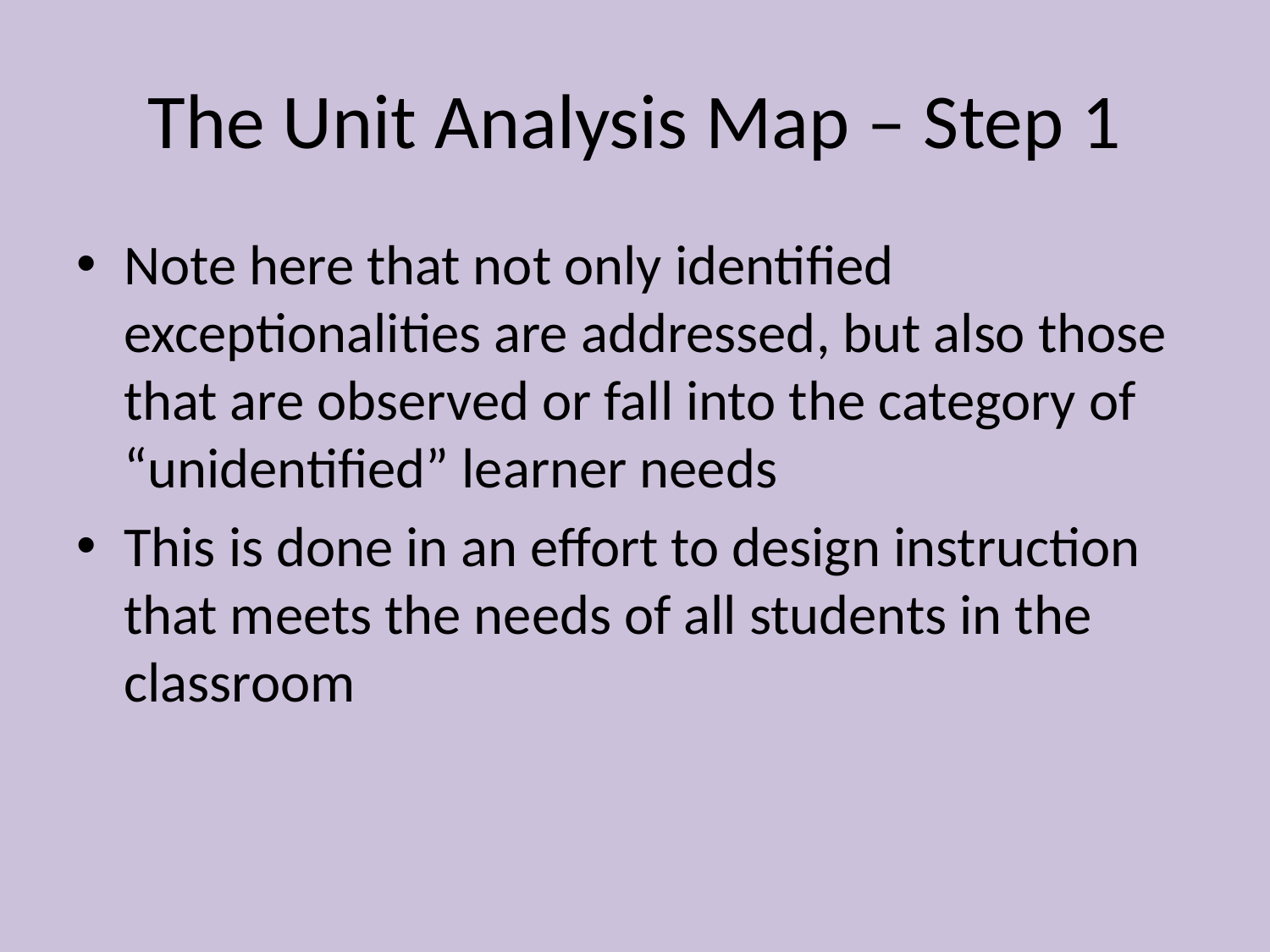

# The Unit Analysis Map – Step 1
Note here that not only identified exceptionalities are addressed, but also those that are observed or fall into the category of “unidentified” learner needs
This is done in an effort to design instruction that meets the needs of all students in the classroom